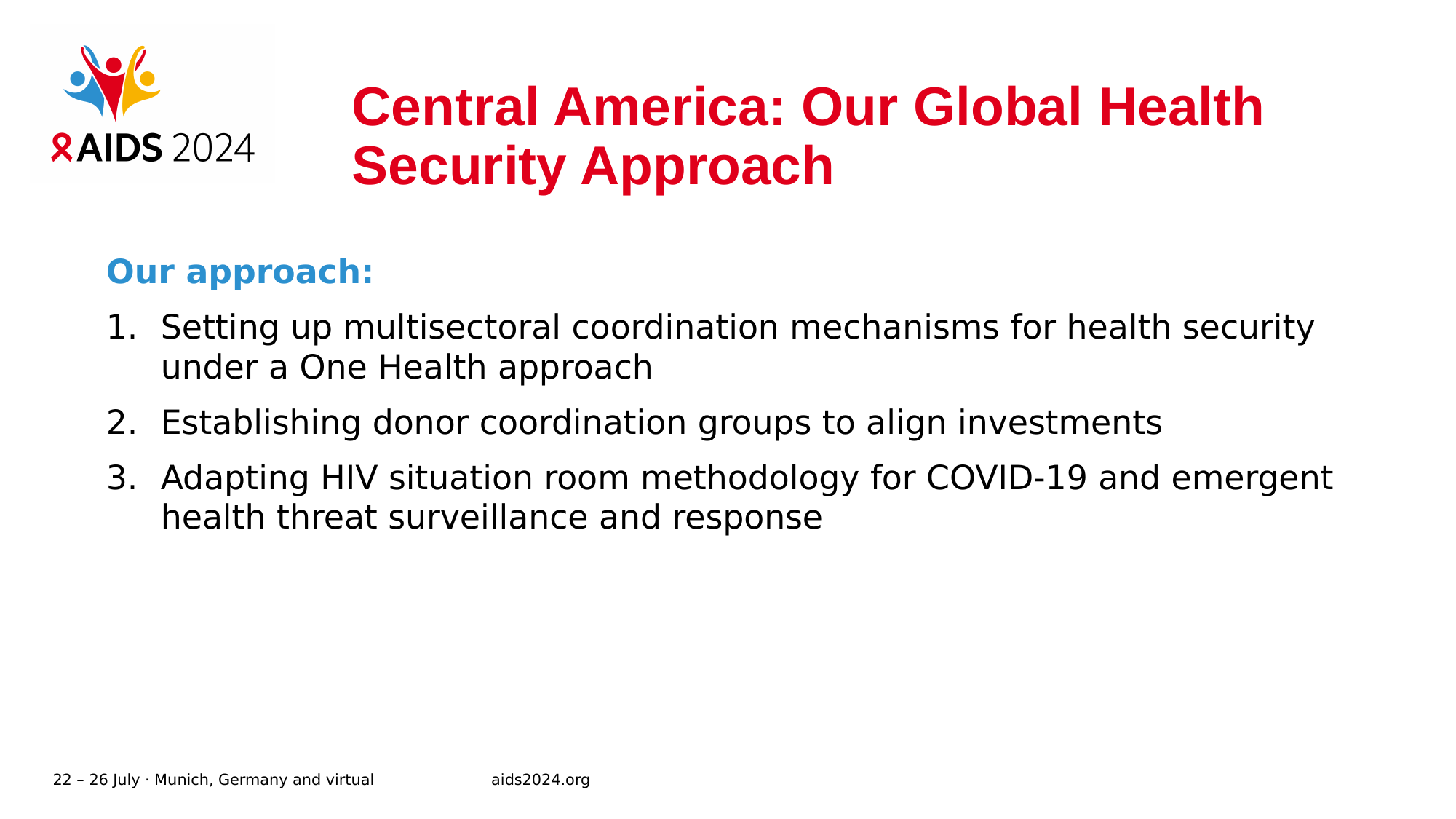

# Central America: Our Global Health Security Approach
Our approach:
Setting up multisectoral coordination mechanisms for health security under a One Health approach
Establishing donor coordination groups to align investments
Adapting HIV situation room methodology for COVID-19 and emergent health threat surveillance and response